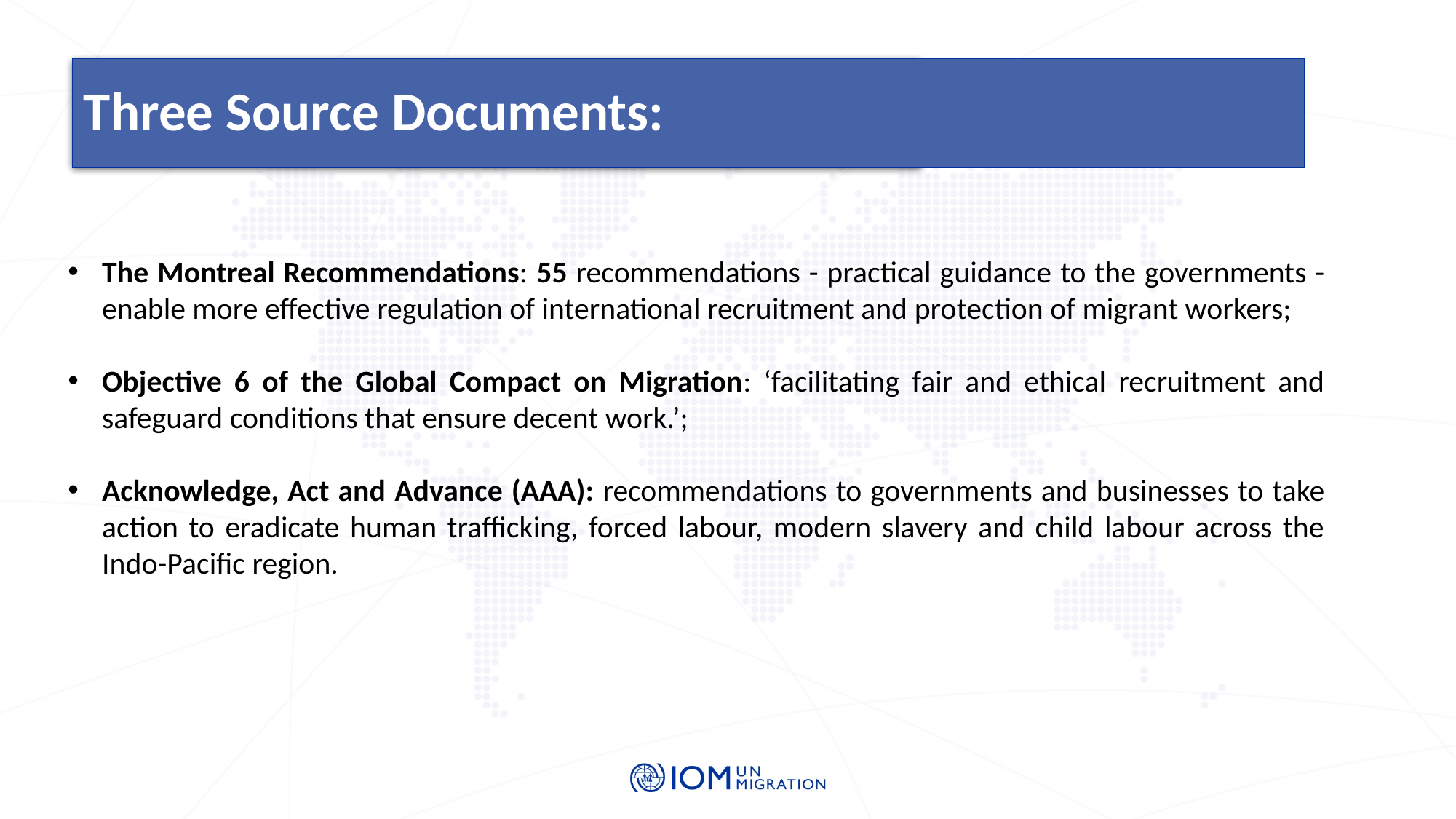

Three Source Documents:

The Montreal Recommendations: 55 recommendations - practical guidance to the governments -enable more effective regulation of international recruitment and protection of migrant workers;

Objective 6 of the Global Compact on Migration: ‘facilitating fair and ethical recruitment and safeguard conditions that ensure decent work.’;

Acknowledge, Act and Advance (AAA): recommendations to governments and businesses to take action to eradicate human trafficking, forced labour, modern slavery and child labour across the Indo-Pacific region.